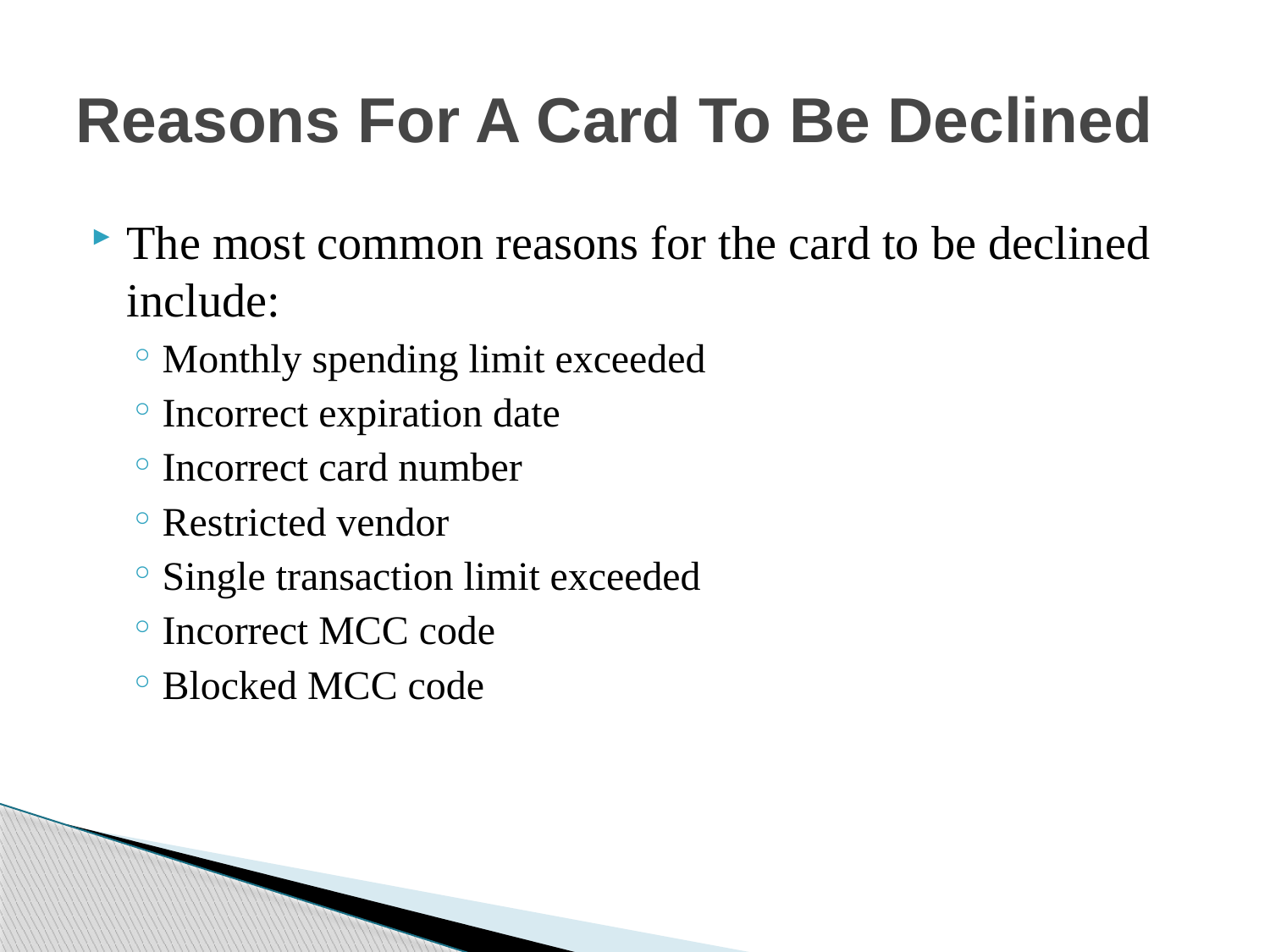

# Reasons For A Card To Be Declined
The most common reasons for the card to be declined include:
Monthly spending limit exceeded
Incorrect expiration date
Incorrect card number
Restricted vendor
Single transaction limit exceeded
Incorrect MCC code
Blocked MCC code